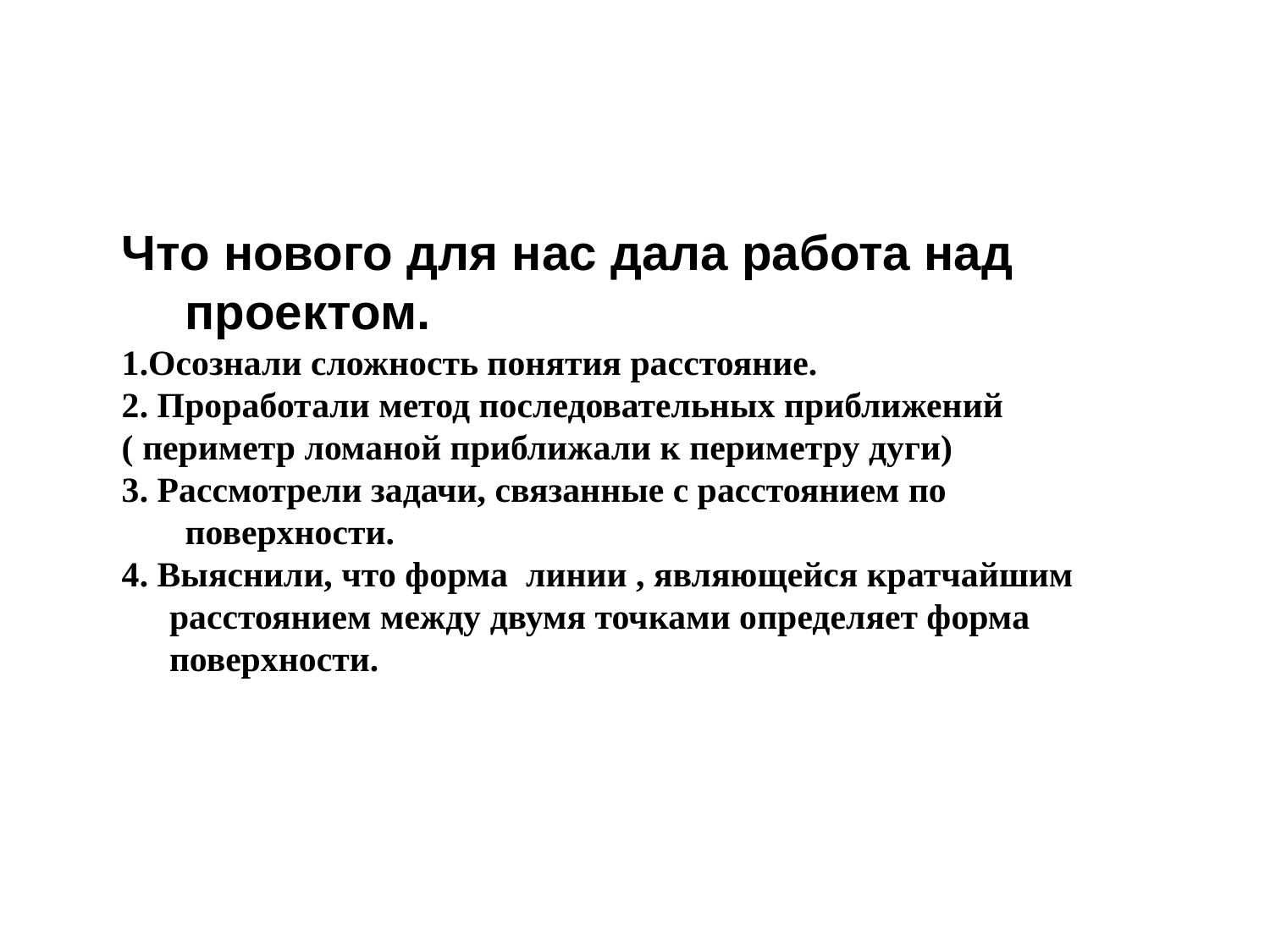

Что нового для нас дала работа над проектом.
1.Осознали сложность понятия расстояние.
2. Проработали метод последовательных приближений
( периметр ломаной приближали к периметру дуги)
3. Рассмотрели задачи, связанные с расстоянием по поверхности.
4. Выяснили, что форма  линии , являющейся кратчайшим расстоянием между двумя точками определяет форма поверхности.